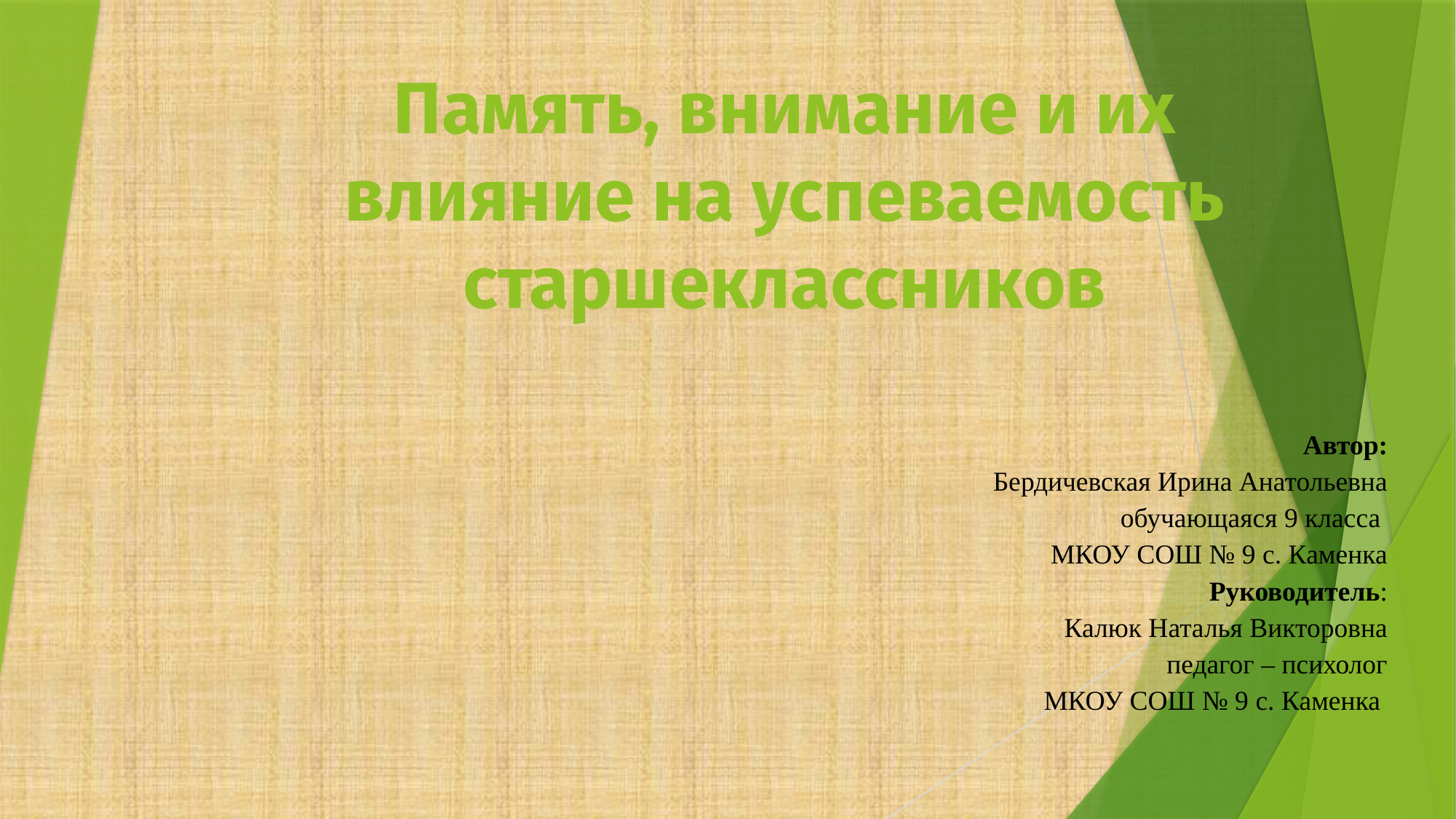

# Память, внимание и их влияние на успеваемость старшеклассников
Автор:
Бердичевская Ирина Анатольевна
обучающаяся 9 класса
МКОУ СОШ № 9 с. Каменка
                                                                                                             Руководитель:
 Калюк Наталья Викторовна
педагог – психолог
МКОУ СОШ № 9 с. Каменка